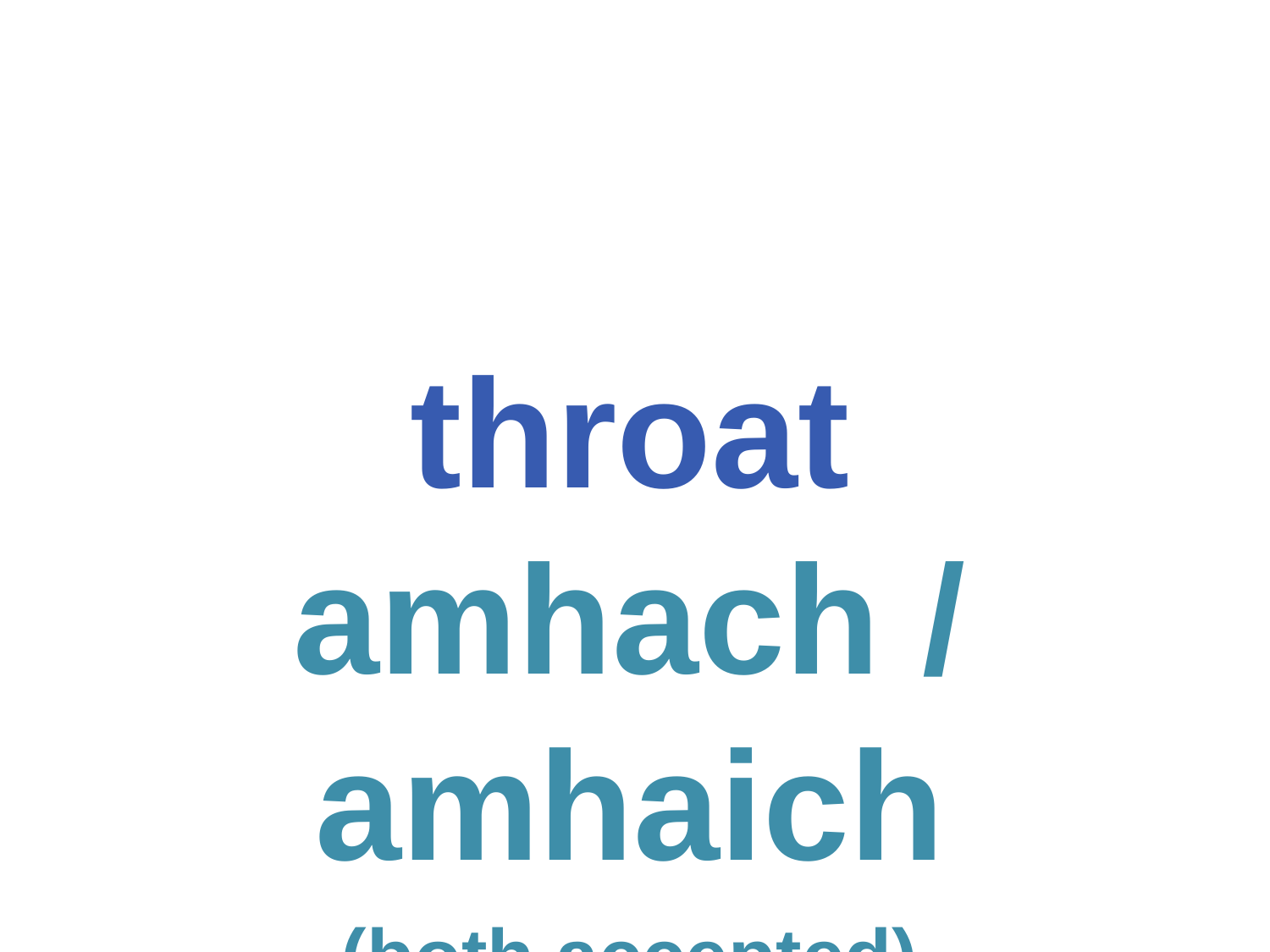

#
throat
amhach / amhaich
(both accepted)